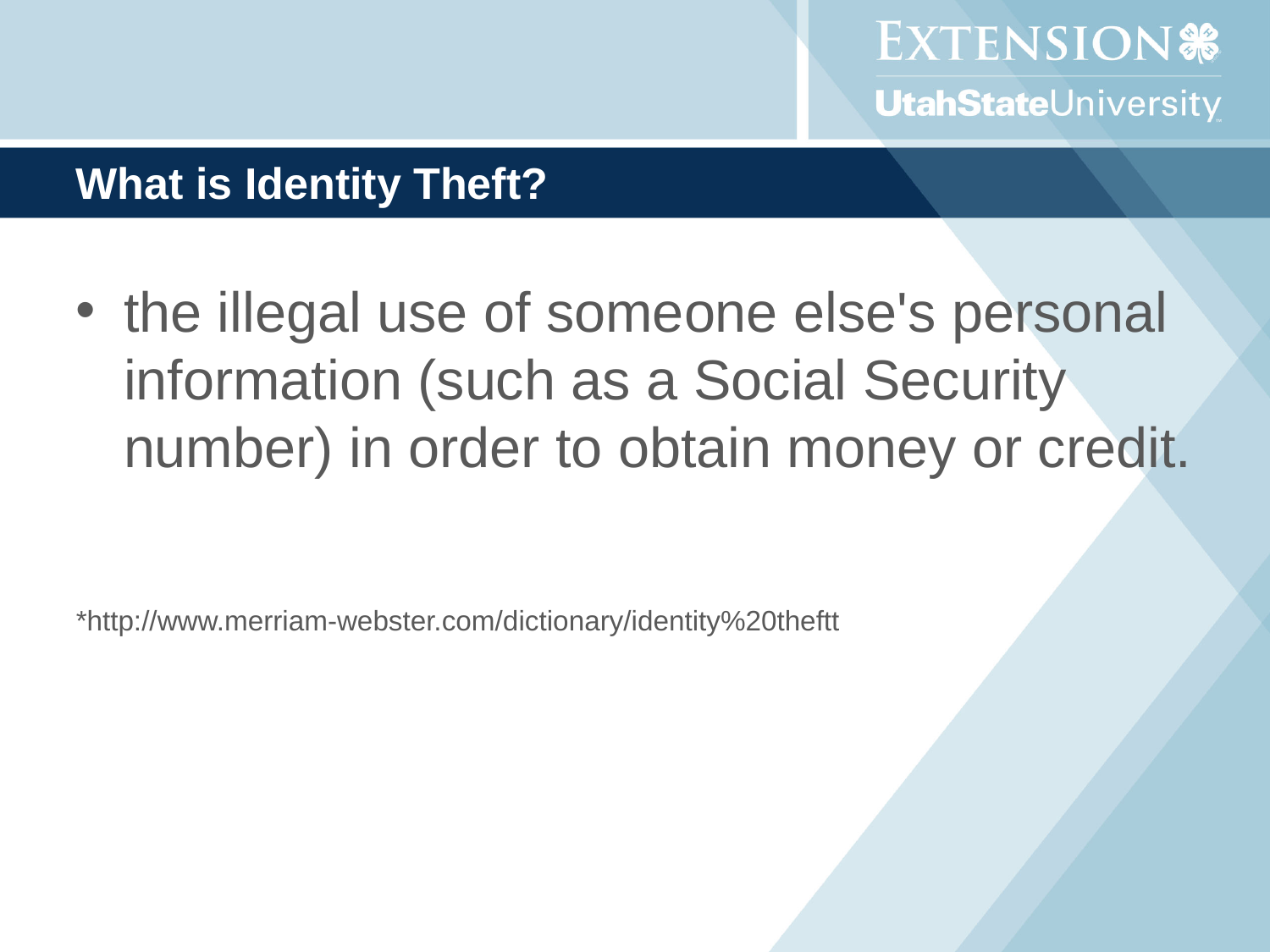

# What is Identity Theft?
the illegal use of someone else's personal information (such as a Social Security number) in order to obtain money or credit.

*http://www.merriam-webster.com/dictionary/identity%20theftt